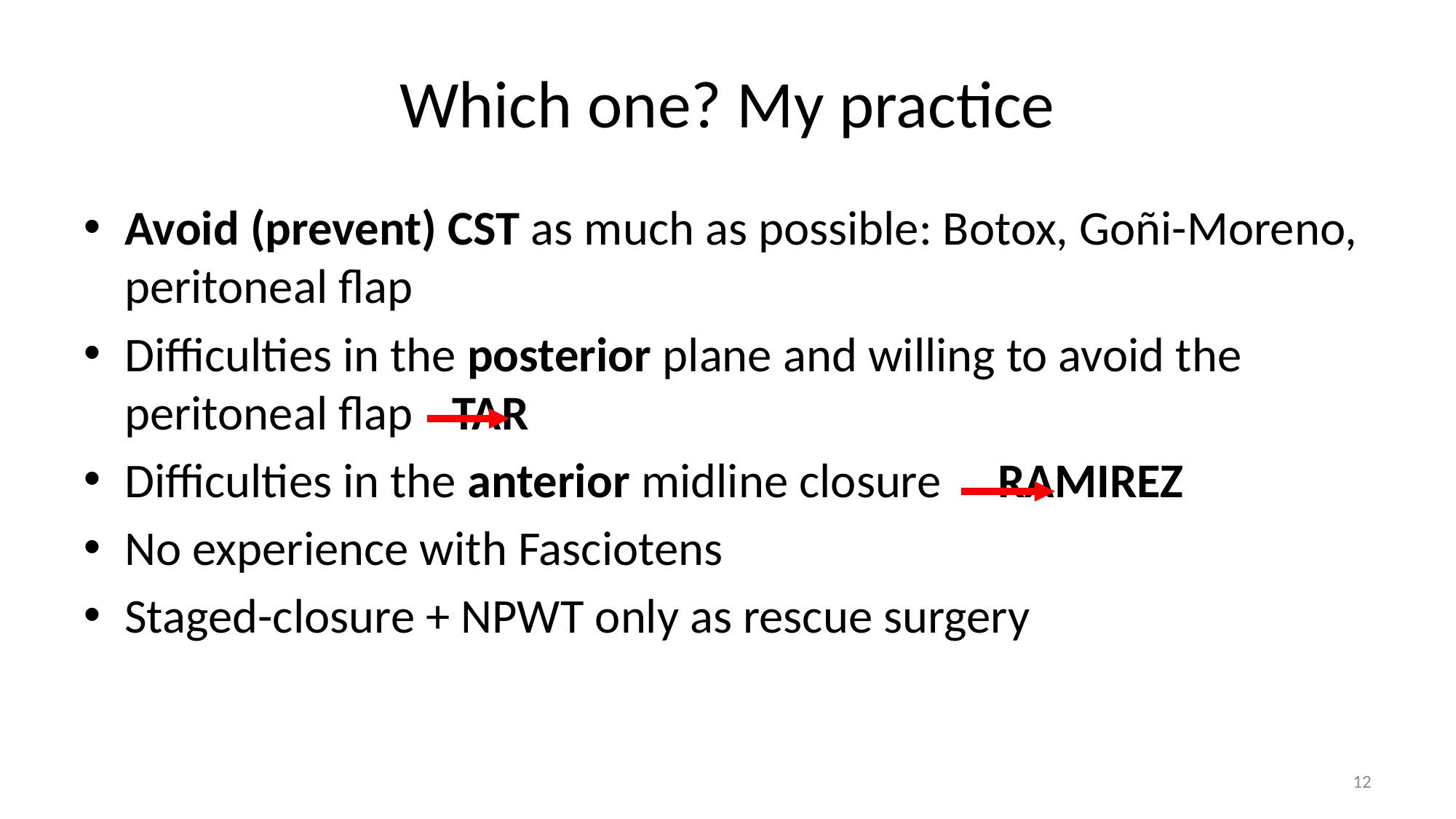

# Which one? My practice
Avoid (prevent) CST as much as possible: Botox, Goñi-Moreno, peritoneal flap
Difficulties in the posterior plane and willing to avoid the peritoneal flap   	TAR
Difficulties in the anterior midline closure  	RAMIREZ
No experience with Fasciotens
Staged-closure + NPWT only as rescue surgery
12